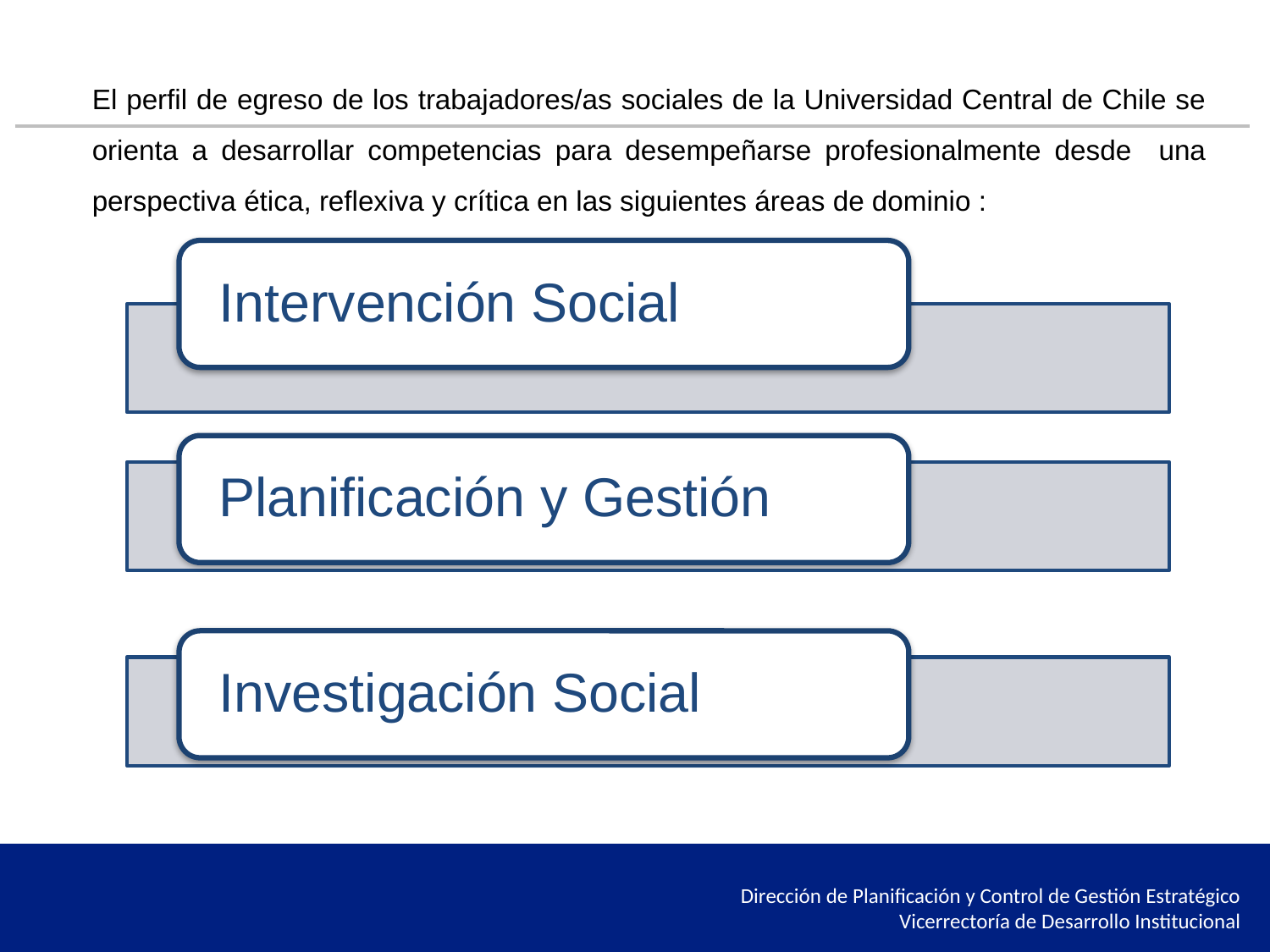

El perfil de egreso de los trabajadores/as sociales de la Universidad Central de Chile se orienta a desarrollar competencias para desempeñarse profesionalmente desde  una perspectiva ética, reflexiva y crítica en las siguientes áreas de dominio :

Intervención Social

Planificación y Gestión

Investigación Social